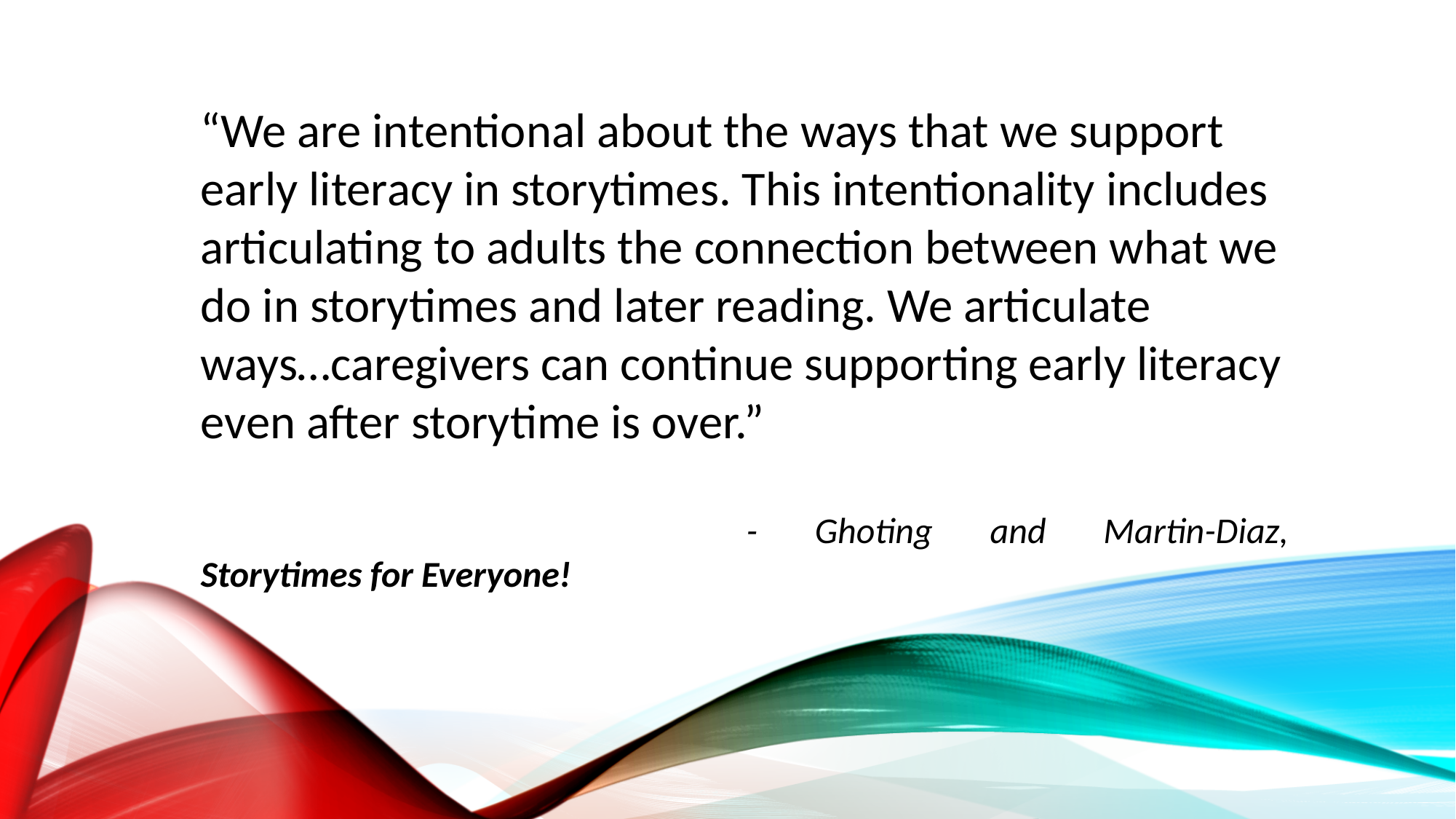

“We are intentional about the ways that we support early literacy in storytimes. This intentionality includes articulating to adults the connection between what we do in storytimes and later reading. We articulate ways…caregivers can continue supporting early literacy even after storytime is over.”

					- Ghoting and Martin-Diaz, Storytimes for Everyone!